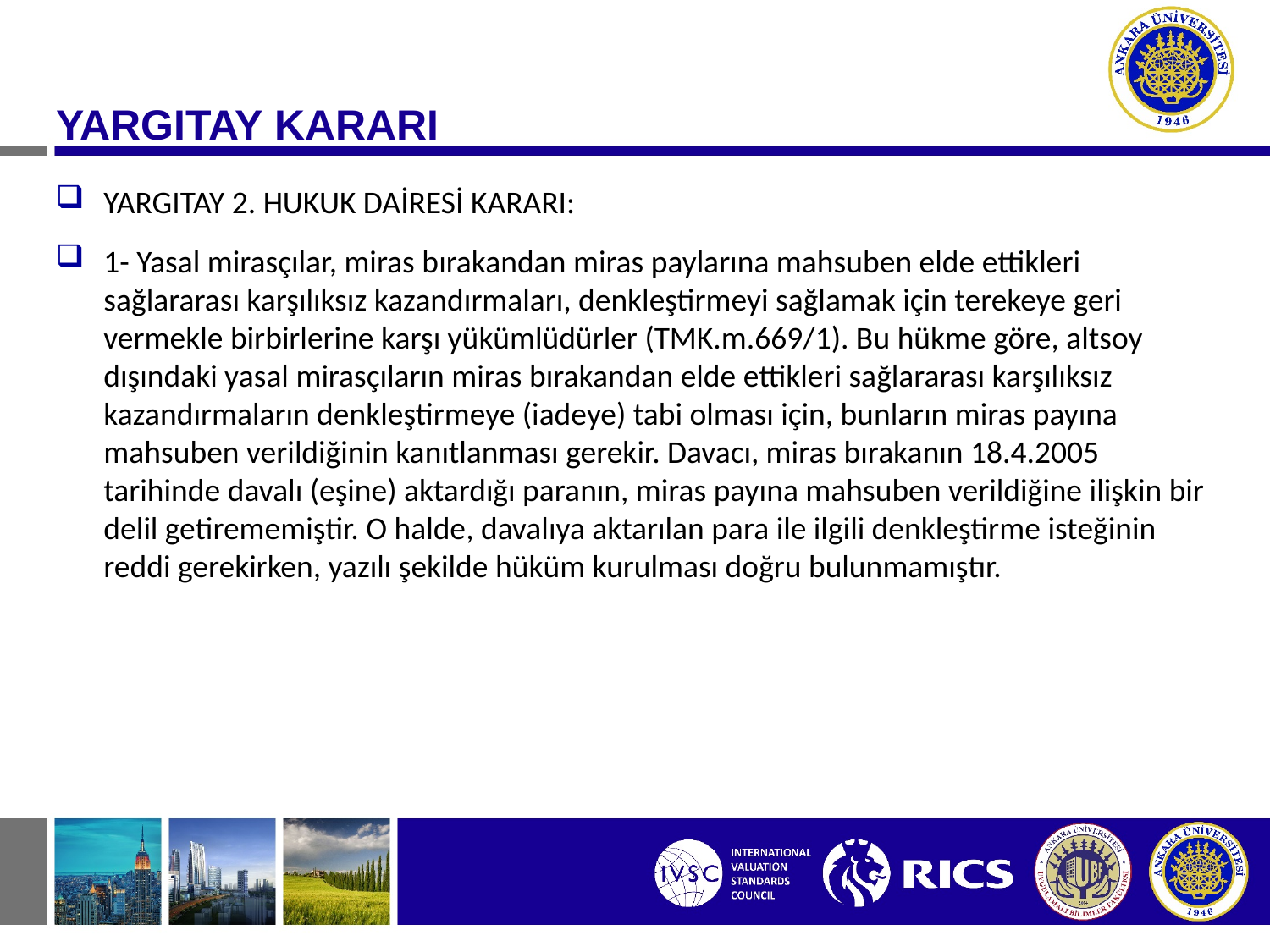

YARGITAY KARARI
YARGITAY 2. HUKUK DAİRESİ KARARI:
1- Yasal mirasçılar, miras bırakandan miras paylarına mahsuben elde ettikleri sağlararası karşılıksız kazandırmaları, denkleştirmeyi sağlamak için terekeye geri vermekle birbirlerine karşı yükümlüdürler (TMK.m.669/1). Bu hükme göre, altsoy dışındaki yasal mirasçıların miras bırakandan elde ettikleri sağlararası karşılıksız kazandırmaların denkleştirmeye (iadeye) tabi olması için, bunların miras payına mahsuben verildiğinin kanıtlanması gerekir. Davacı, miras bırakanın 18.4.2005 tarihinde davalı (eşine) aktardığı paranın, miras payına mahsuben verildiğine ilişkin bir delil getirememiştir. O halde, davalıya aktarılan para ile ilgili denkleştirme isteğinin reddi gerekirken, yazılı şekilde hüküm kurulması doğru bulunmamıştır.